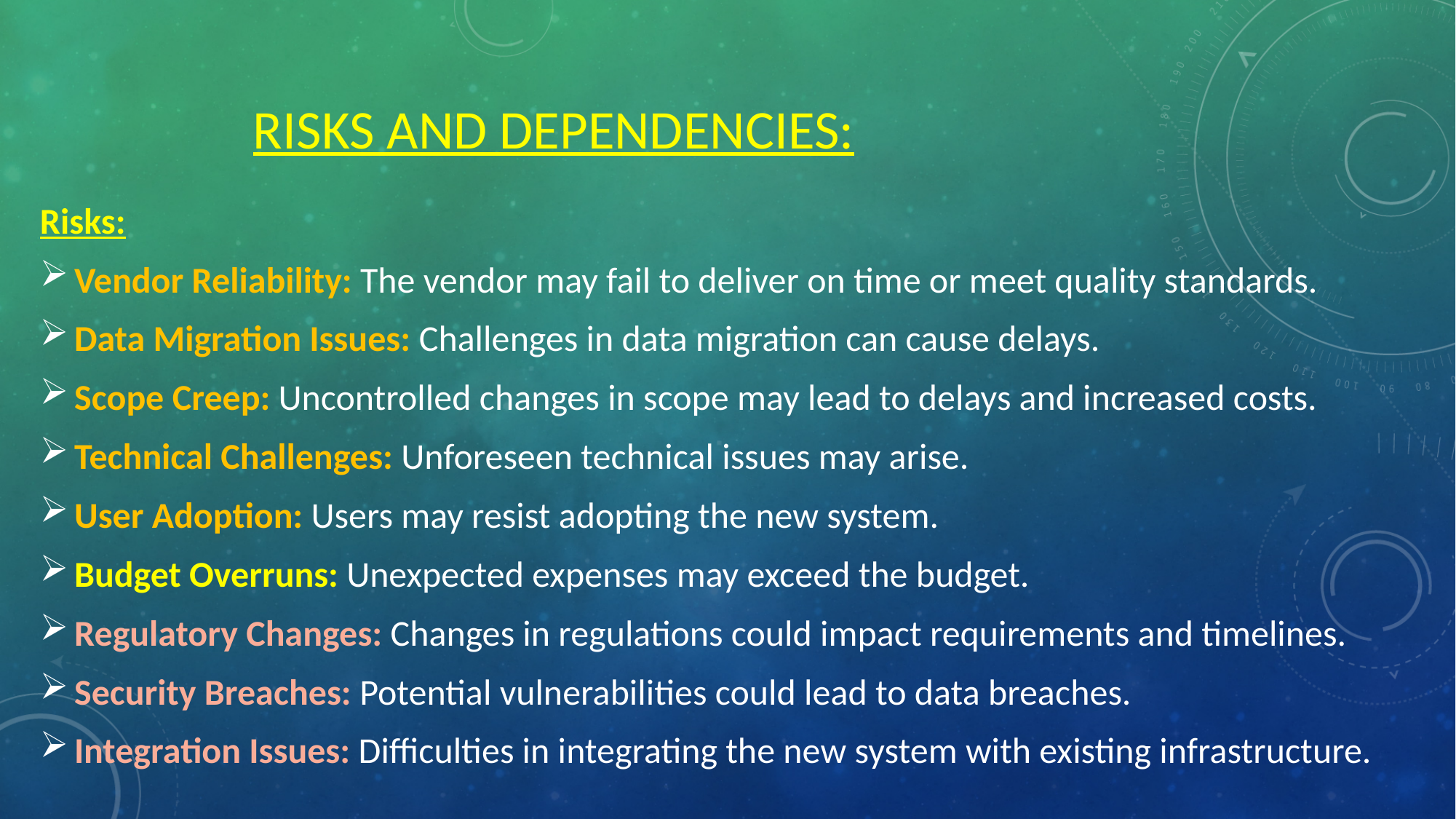

# Risks and Dependencies:
Risks:
Vendor Reliability: The vendor may fail to deliver on time or meet quality standards.
Data Migration Issues: Challenges in data migration can cause delays.
Scope Creep: Uncontrolled changes in scope may lead to delays and increased costs.
Technical Challenges: Unforeseen technical issues may arise.
User Adoption: Users may resist adopting the new system.
Budget Overruns: Unexpected expenses may exceed the budget.
Regulatory Changes: Changes in regulations could impact requirements and timelines.
Security Breaches: Potential vulnerabilities could lead to data breaches.
Integration Issues: Difficulties in integrating the new system with existing infrastructure.